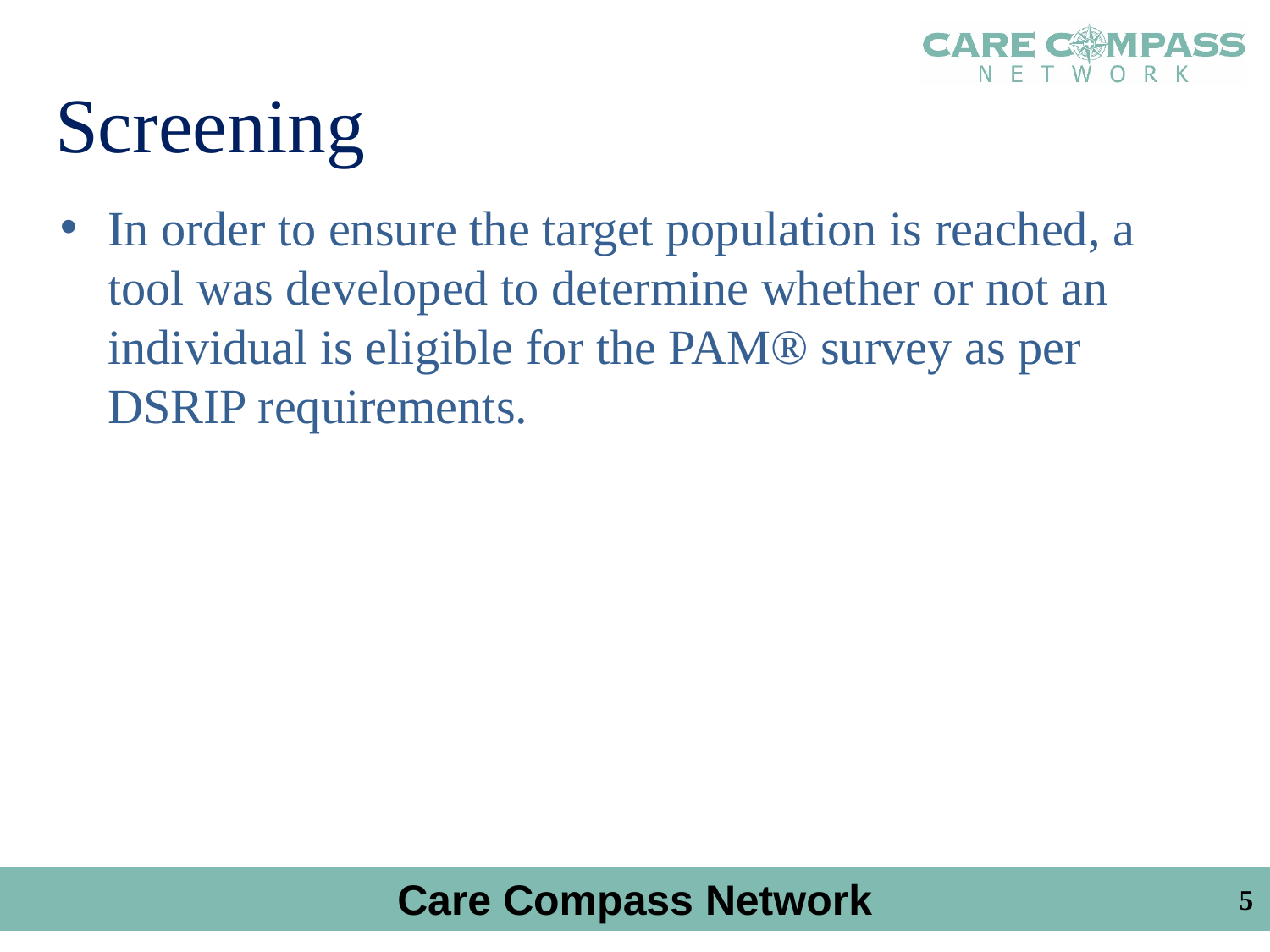

# Screening
In order to ensure the target population is reached, a tool was developed to determine whether or not an individual is eligible for the PAM® survey as per DSRIP requirements.

5